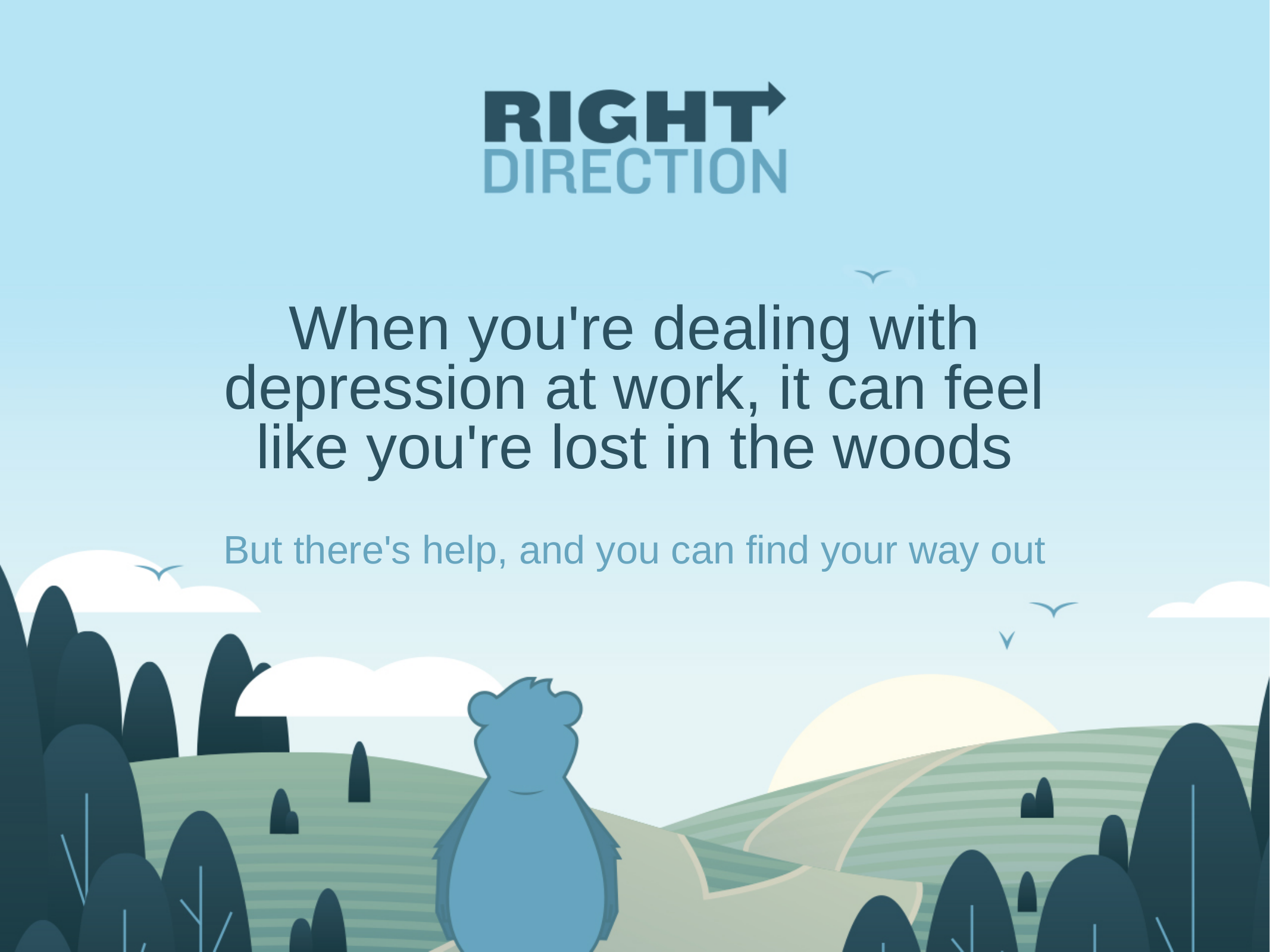

# When you're dealing with depression at work, it can feel
like you're lost in the woods
But there's help, and you can find your way out